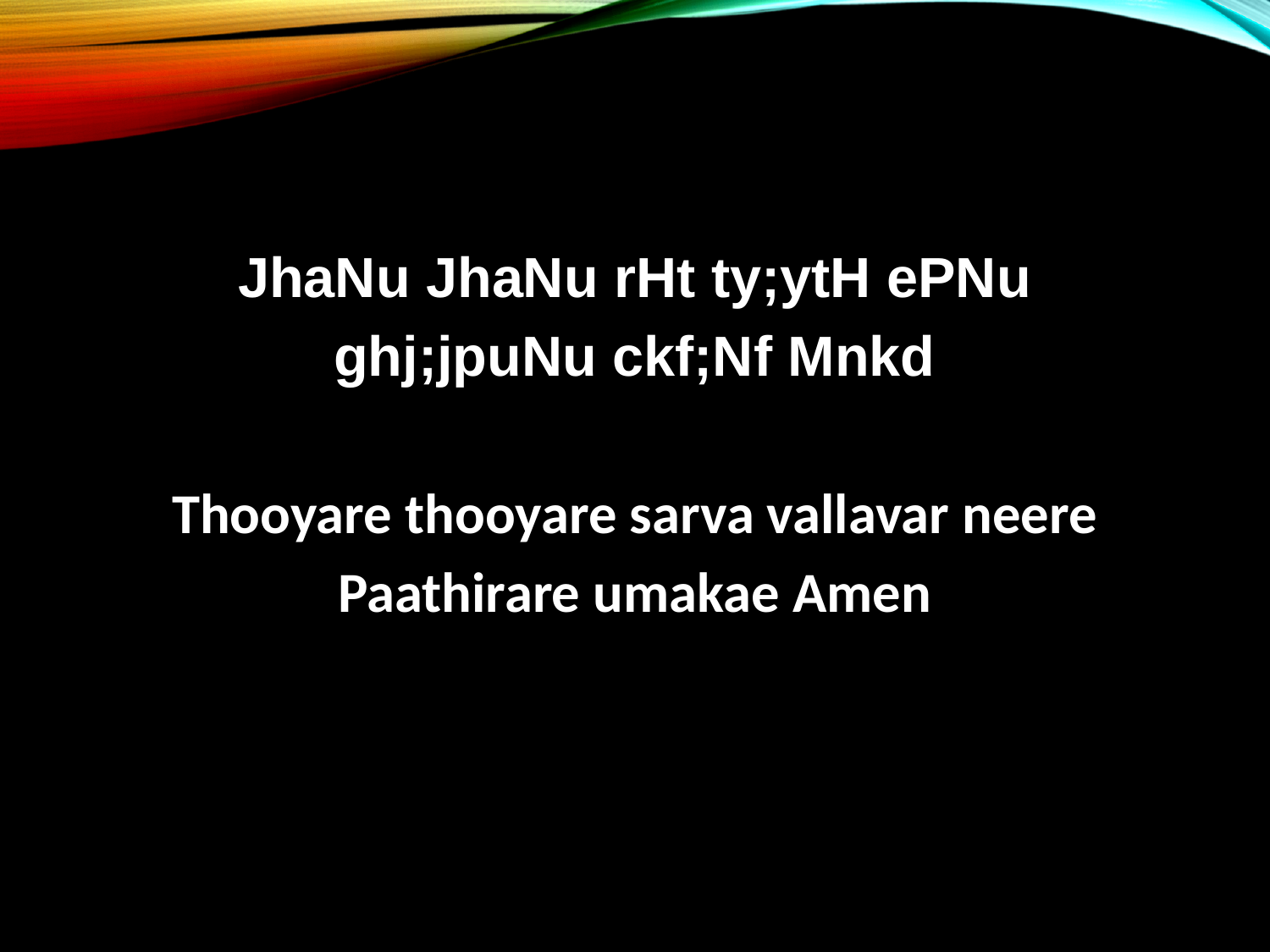

JhaNu JhaNu rHt ty;ytH ePNu
ghj;jpuNu ckf;Nf Mnkd

Thooyare thooyare sarva vallavar neere
Paathirare umakae Amen